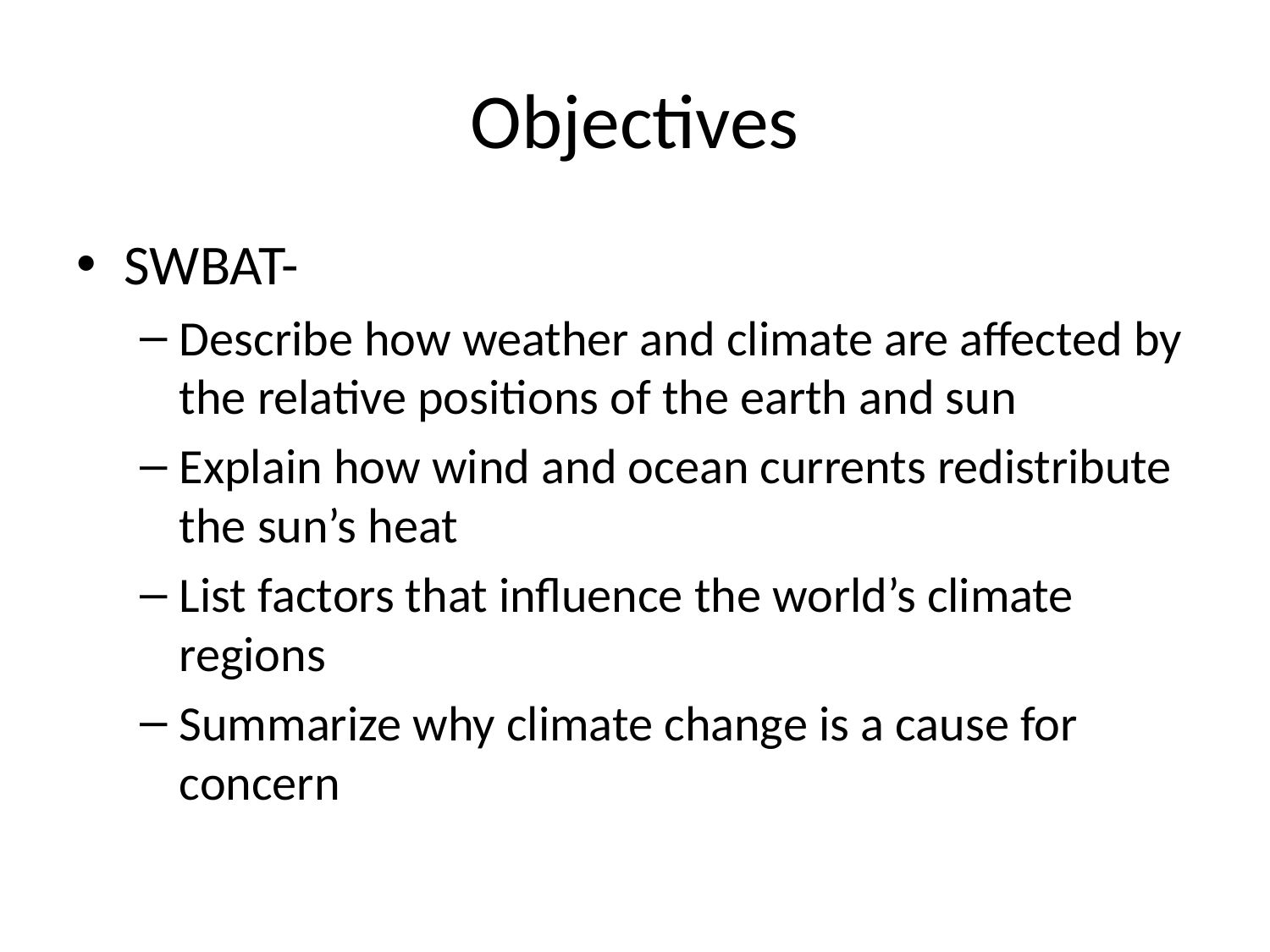

# Objectives
SWBAT-
Describe how weather and climate are affected by the relative positions of the earth and sun
Explain how wind and ocean currents redistribute the sun’s heat
List factors that influence the world’s climate regions
Summarize why climate change is a cause for concern